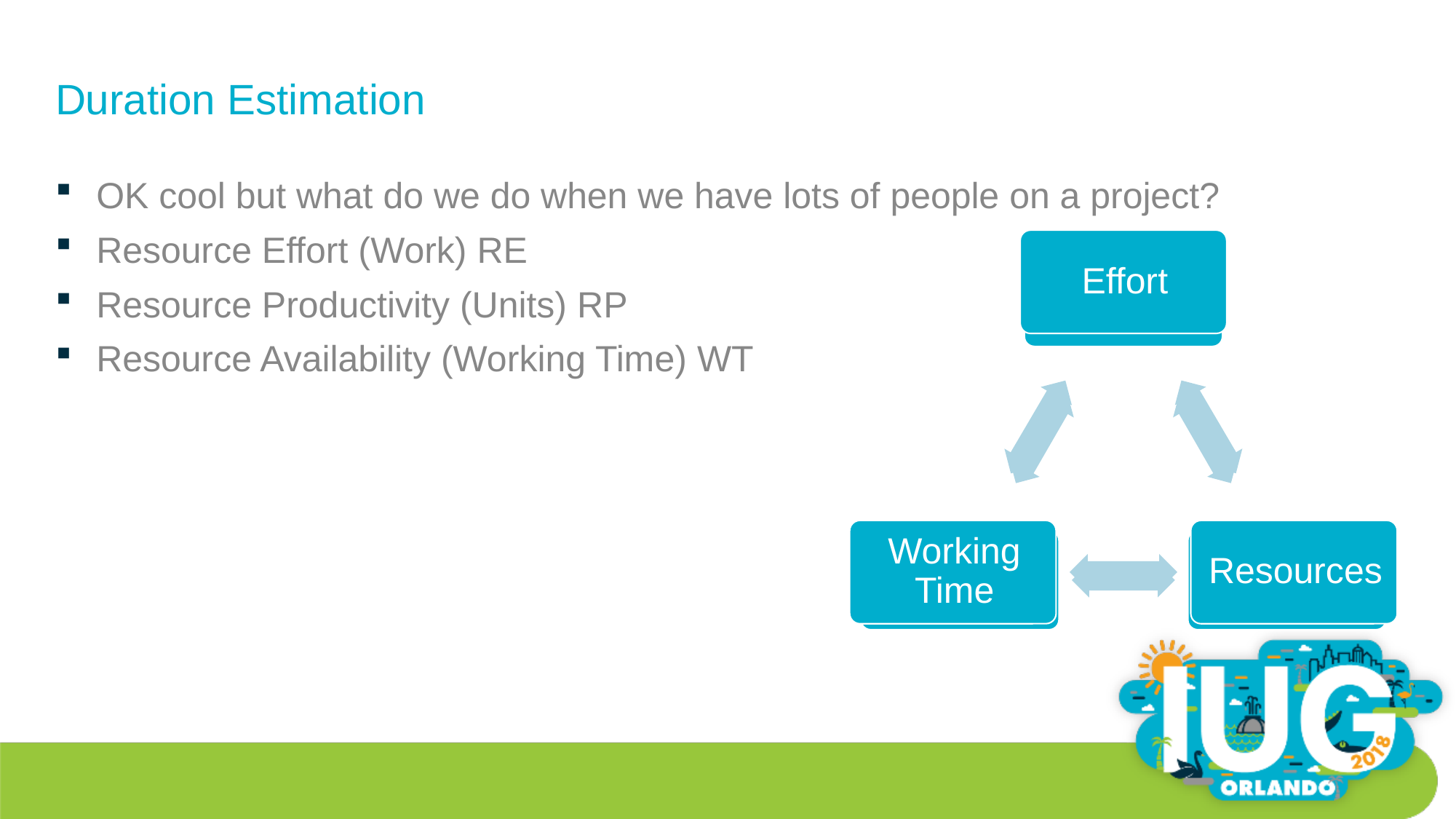

# Duration Estimation
OK cool but what do we do when we have lots of people on a project?
Resource Effort (Work) RE
Resource Productivity (Units) RP
Resource Availability (Working Time) WT
Effort

Resources

Working Time

Tasks

People / Tools

Time